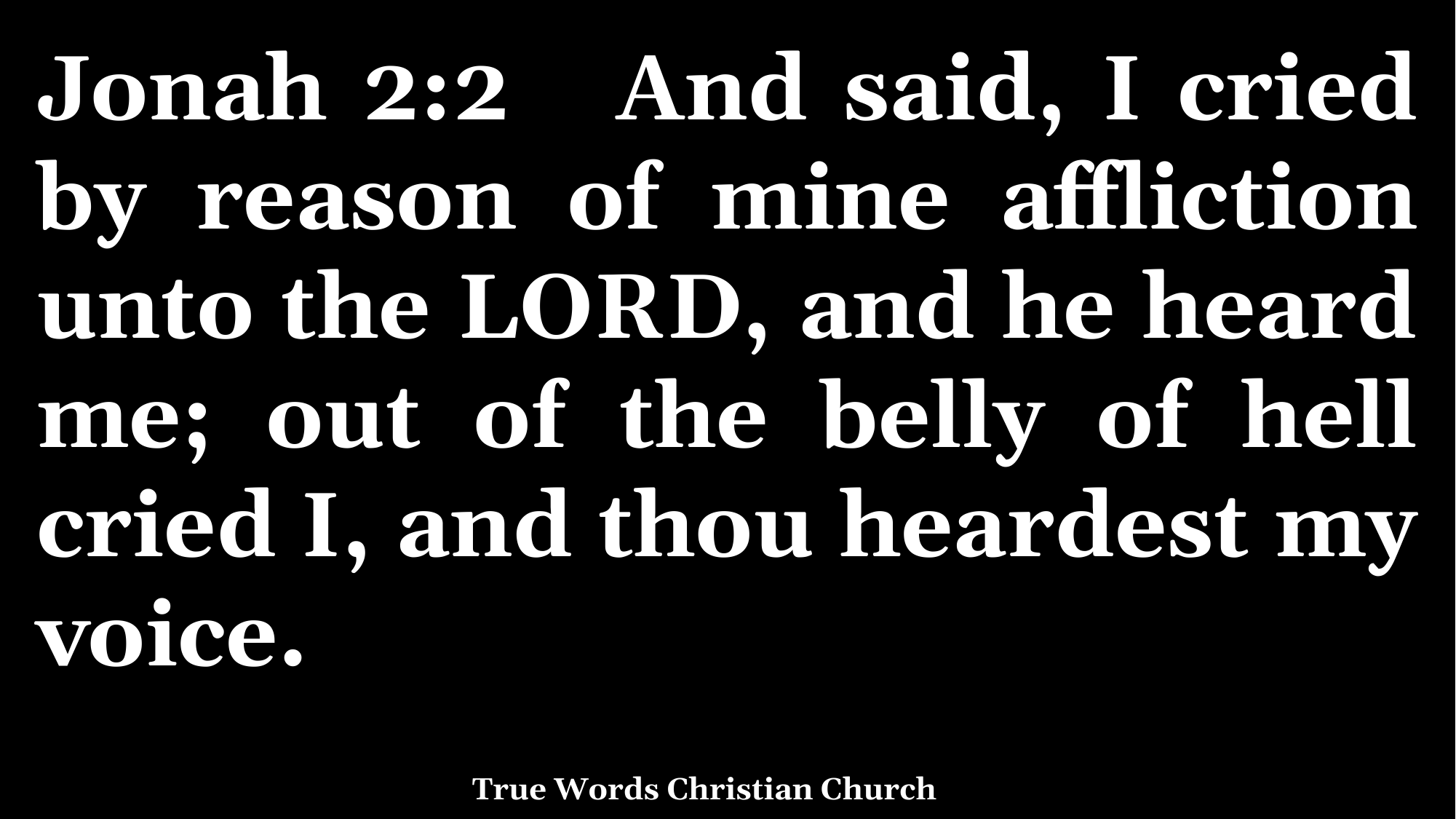

Jonah 2:2   And said, I cried by reason of mine affliction unto the LORD, and he heard me; out of the belly of hell cried I, and thou heardest my voice.
True Words Christian Church